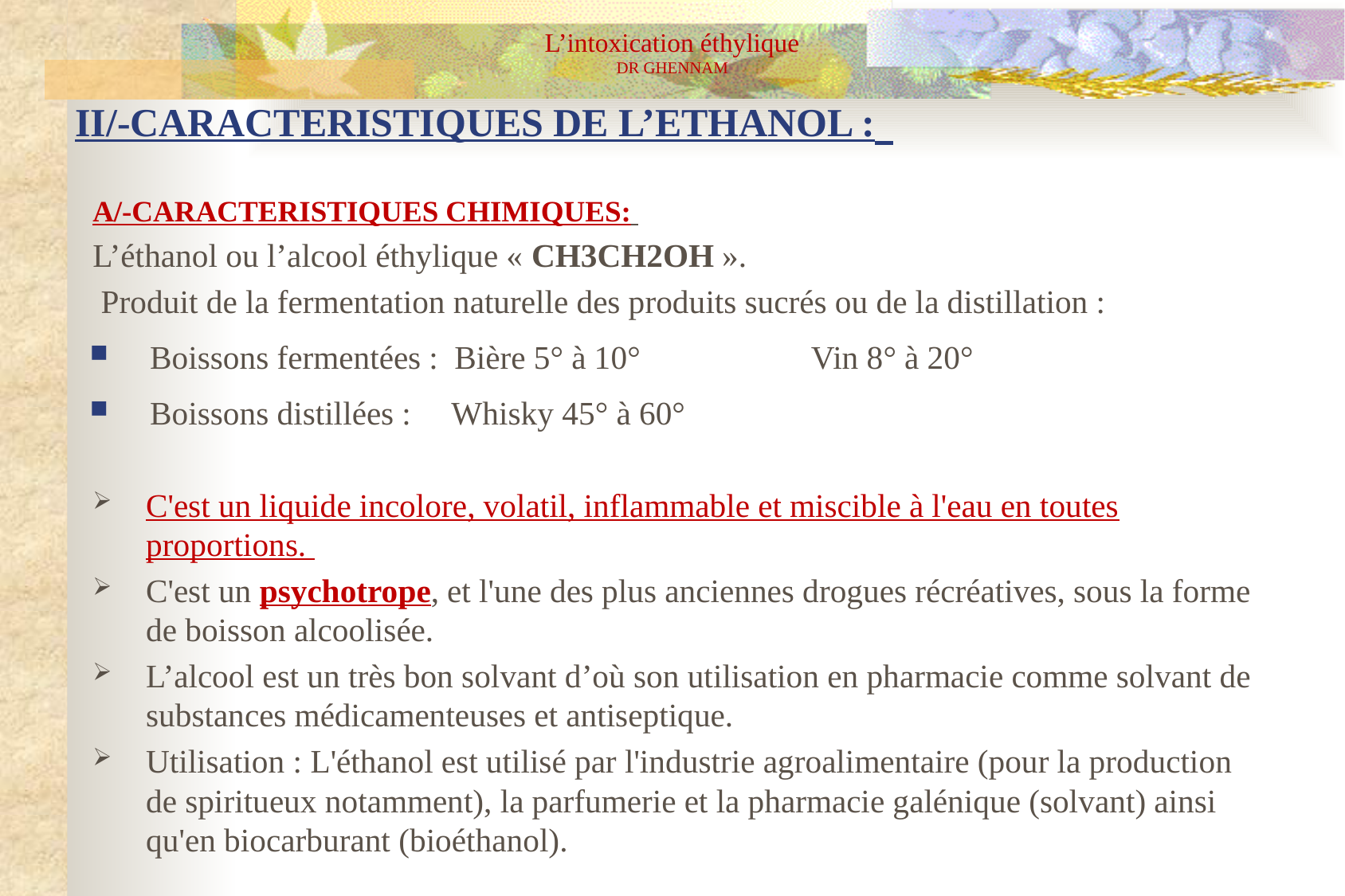

L’intoxication éthylique
DR GHENNAM
# II/-CARACTERISTIQUES DE L’ETHANOL :
A/-CARACTERISTIQUES CHIMIQUES:
L’éthanol ou l’alcool éthylique « CH3CH2OH ».
 Produit de la fermentation naturelle des produits sucrés ou de la distillation :
Boissons fermentées :  Bière 5° à 10°                     Vin 8° à 20°
Boissons distillées :     Whisky 45° à 60°

C'est un liquide incolore, volatil, inflammable et miscible à l'eau en toutes proportions.
C'est un psychotrope, et l'une des plus anciennes drogues récréatives, sous la forme de boisson alcoolisée.
L’alcool est un très bon solvant d’où son utilisation en pharmacie comme solvant de substances médicamenteuses et antiseptique.
Utilisation : L'éthanol est utilisé par l'industrie agroalimentaire (pour la production de spiritueux notamment), la parfumerie et la pharmacie galénique (solvant) ainsi qu'en biocarburant (bioéthanol).